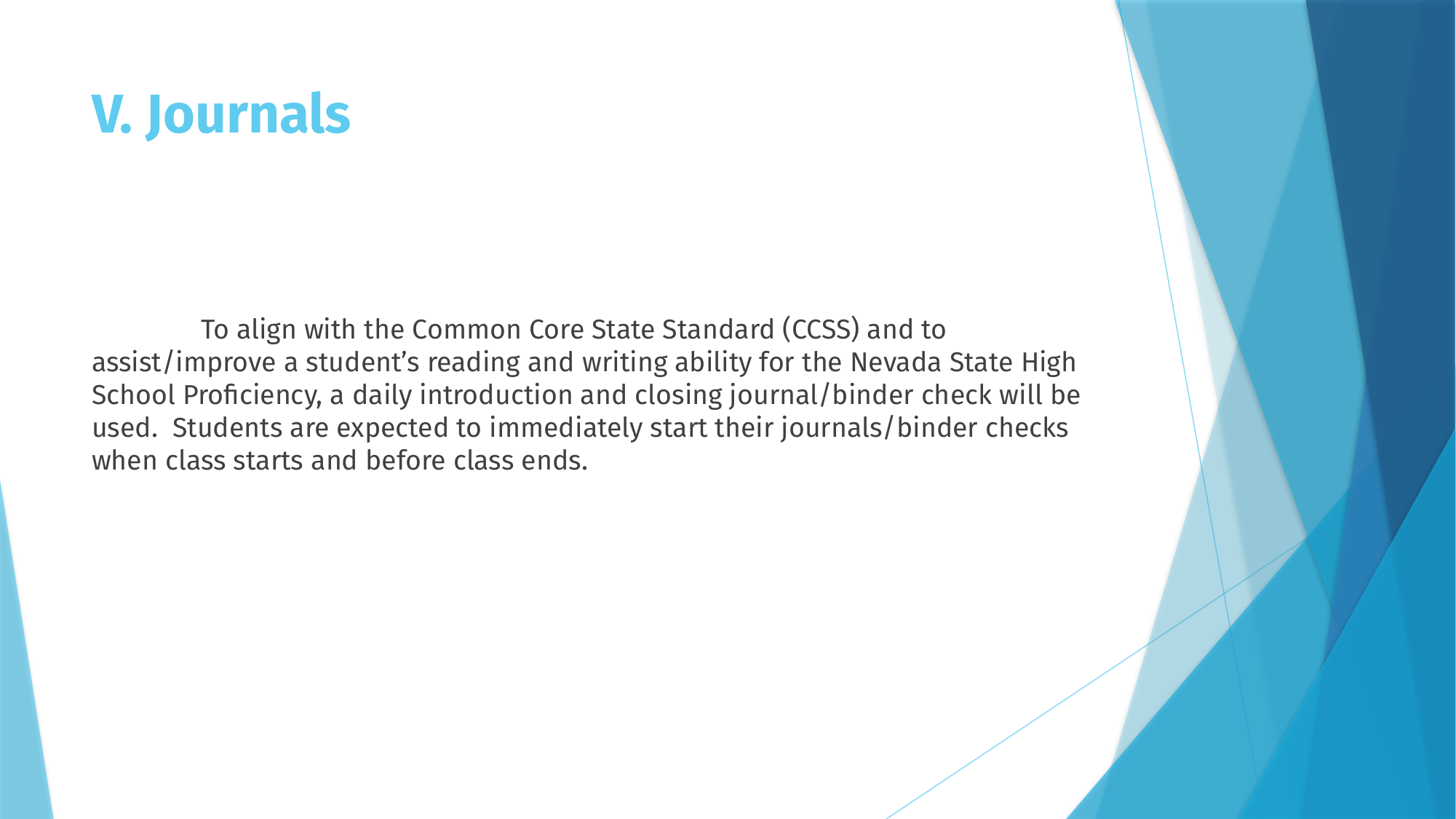

# V. Journals

	To align with the Common Core State Standard (CCSS) and to assist/improve a student’s reading and writing ability for the Nevada State High School Proficiency, a daily introduction and closing journal/binder check will be used.  Students are expected to immediately start their journals/binder checks when class starts and before class ends.